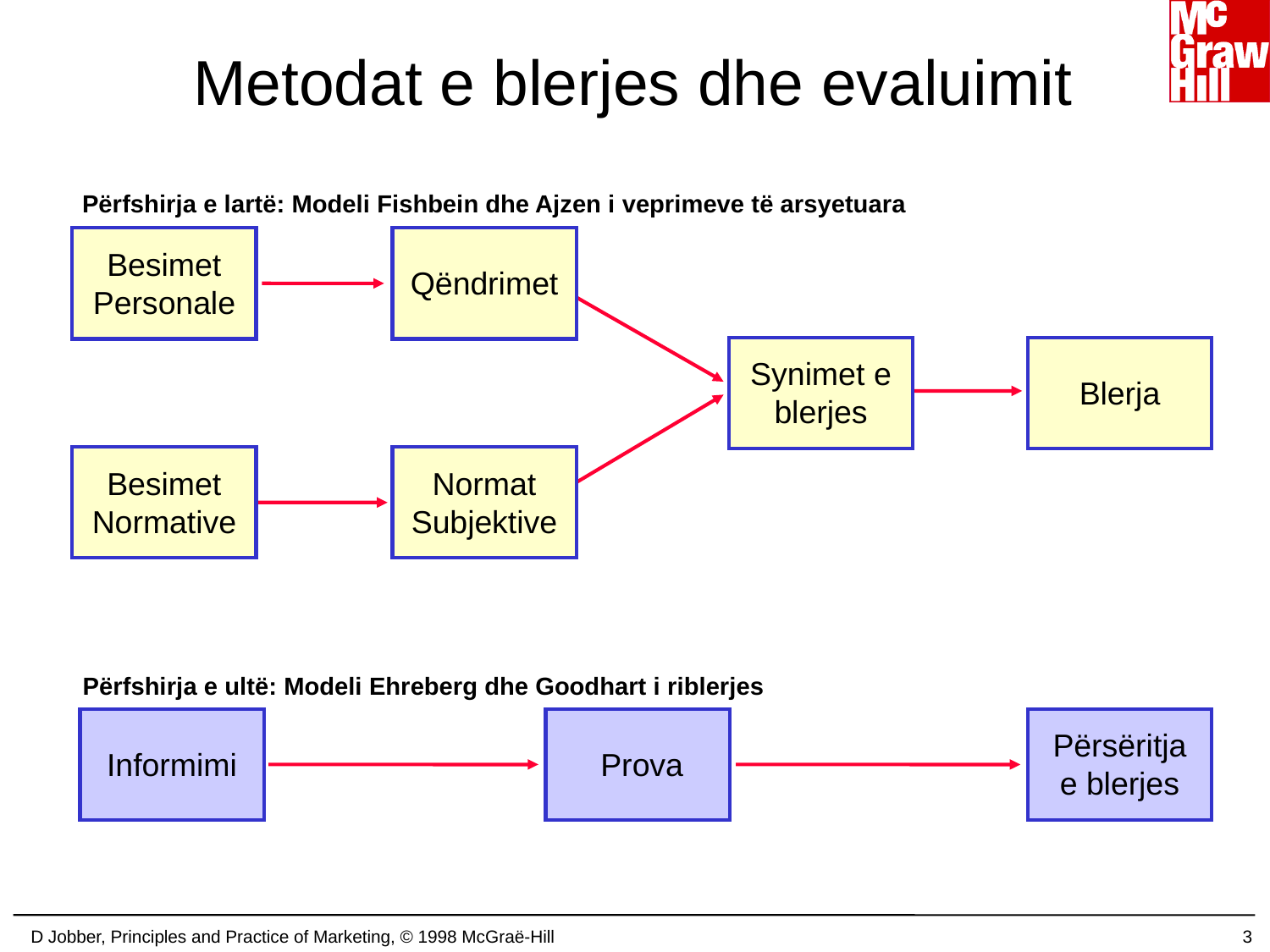

# Metodat e blerjes dhe evaluimit
Përfshirja e lartë: Modeli Fishbein dhe Ajzen i veprimeve të arsyetuara

Besimet Personale
Qëndrimet

Synimet e blerjes
Blerja

Besimet Normative
Normat Subjektive

Përfshirja e ultë: Modeli Ehreberg dhe Goodhart i riblerjes

Përsëritja e blerjes
Informimi
Prova

D Jobber, Principles and Practice of Marketing, © 1998 McGraë-Hill
3